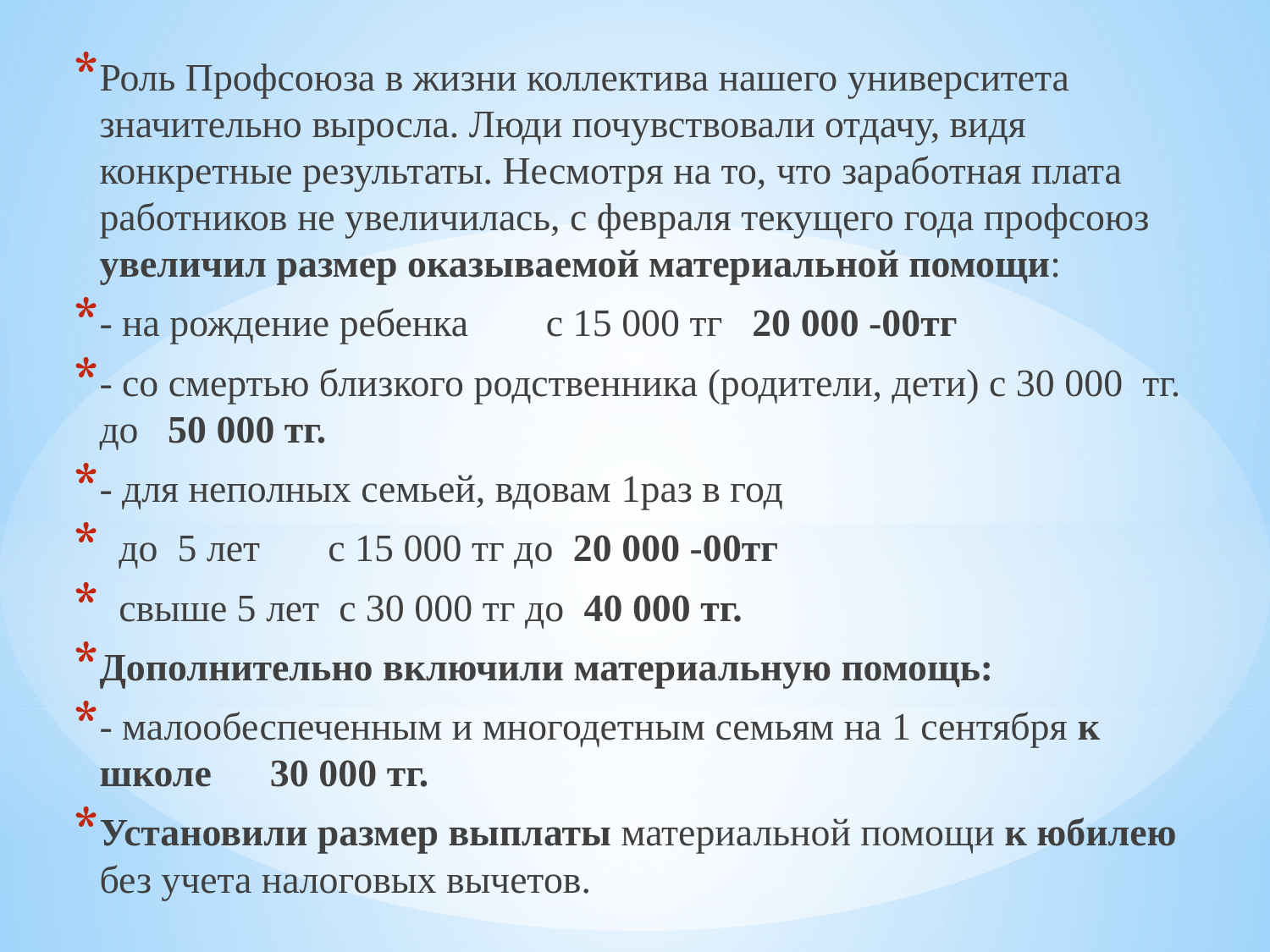

Роль Профсоюза в жизни коллектива нашего университета  значительно выросла. Люди почувствовали отдачу, видя конкретные результаты. Несмотря на то, что заработная плата работников не увеличилась, с февраля текущего года профсоюз  увеличил размер оказываемой материальной помощи:
- на рождение ребенка        с 15 000 тг   20 000 -00тг
- со смертью близкого родственника (родители, дети) с 30 000  тг. до   50 000 тг.
- для неполных семьей, вдовам 1раз в год
  до  5 лет       с 15 000 тг до  20 000 -00тг
  свыше 5 лет  с 30 000 тг до  40 000 тг.
Дополнительно включили материальную помощь:
- малообеспеченным и многодетным семьям на 1 сентября к школе      30 000 тг.
Установили размер выплаты материальной помощи к юбилею без учета налоговых вычетов.